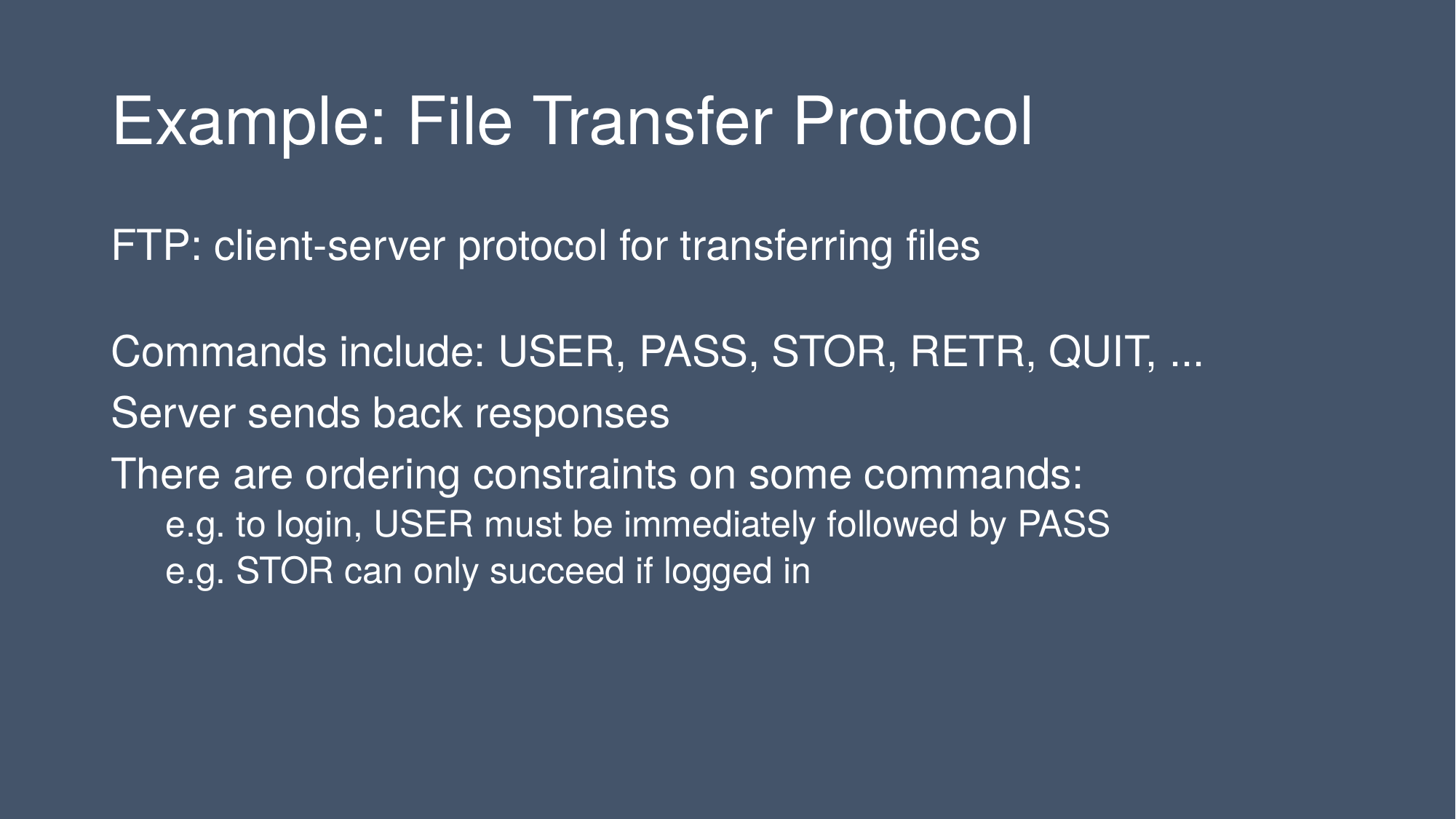

# Example: File Transfer Protocol
FTP: client-server protocol for transferring files
Commands include: USER, PASS, STOR, RETR, QUIT, ...
Server sends back responses
There are ordering constraints on some commands:
e.g. to login, USER must be immediately followed by PASS
e.g. STOR can only succeed if logged in